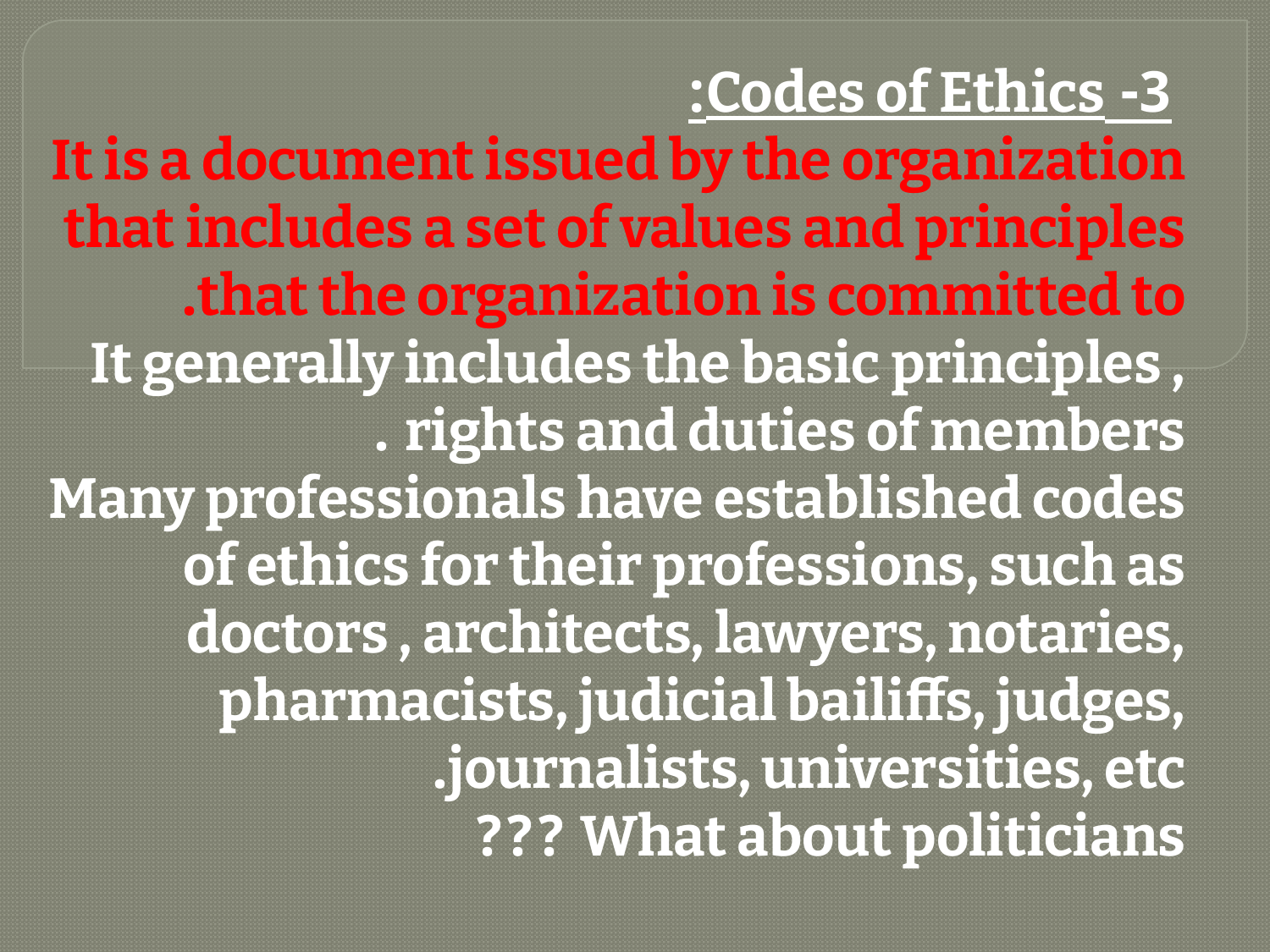

3- Codes of Ethics:
It is a document issued by the organization that includes a set of values and principles that the organization is committed to.
It generally includes the basic principles , rights and duties of members .
Many professionals have established codes of ethics for their professions, such as doctors , architects, lawyers, notaries, pharmacists, judicial bailiffs, judges, journalists, universities, etc.
What about politicians ???